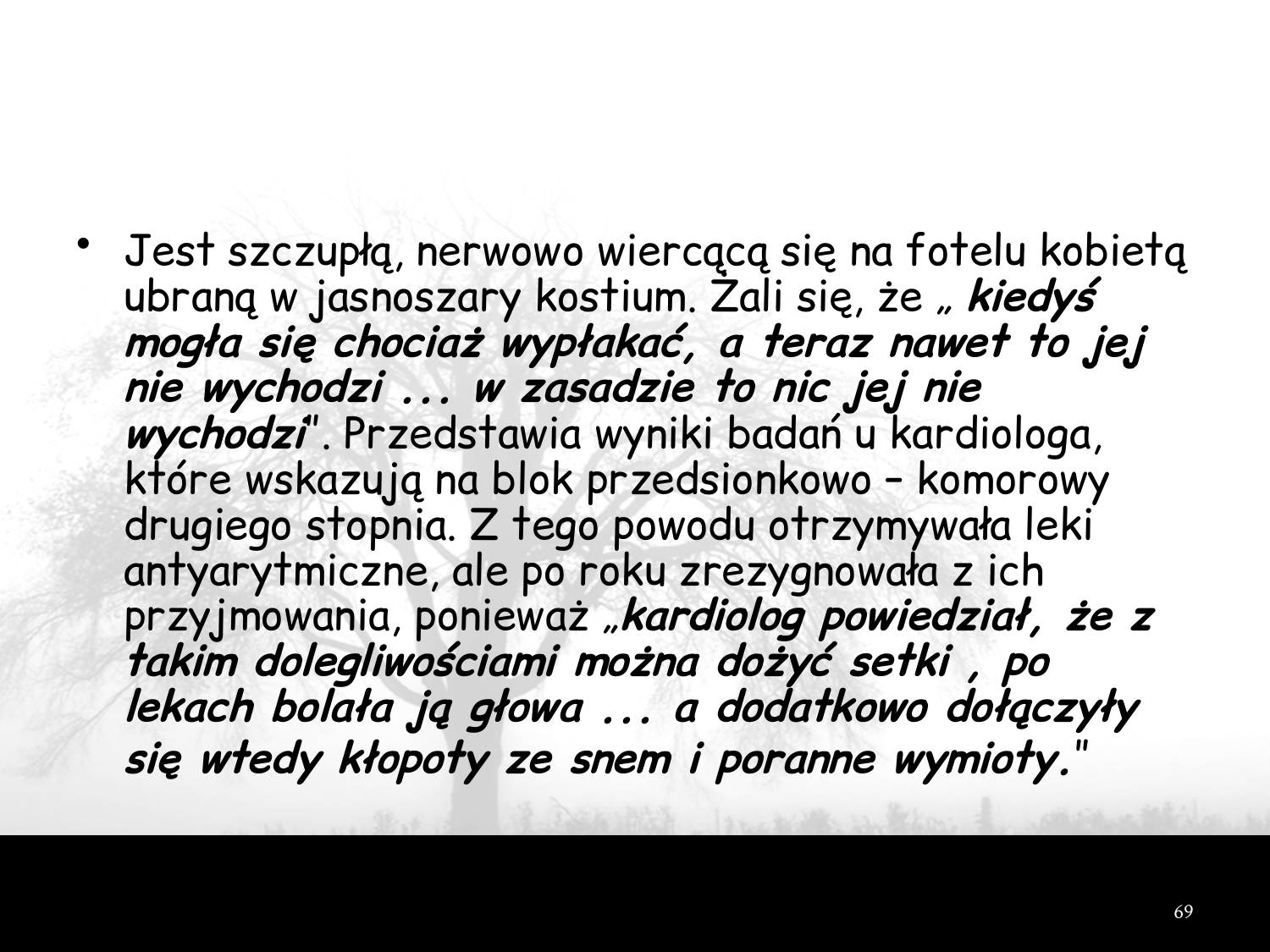

#
Jest szczupłą, nerwowo wiercącą się na fotelu kobietą ubraną w jasnoszary kostium. Żali się, że „ kiedyś mogła się chociaż wypłakać, a teraz nawet to jej nie wychodzi ... w zasadzie to nic jej nie wychodzi”. Przedstawia wyniki badań u kardiologa, które wskazują na blok przedsionkowo – komorowy drugiego stopnia. Z tego powodu otrzymywała leki antyarytmiczne, ale po roku zrezygnowała z ich  przyjmowania, ponieważ „kardiolog powiedział, że z takim dolegliwościami można dożyć setki , po lekach bolała ją głowa ... a dodatkowo dołączyły się wtedy kłopoty ze snem i poranne wymioty.”

69